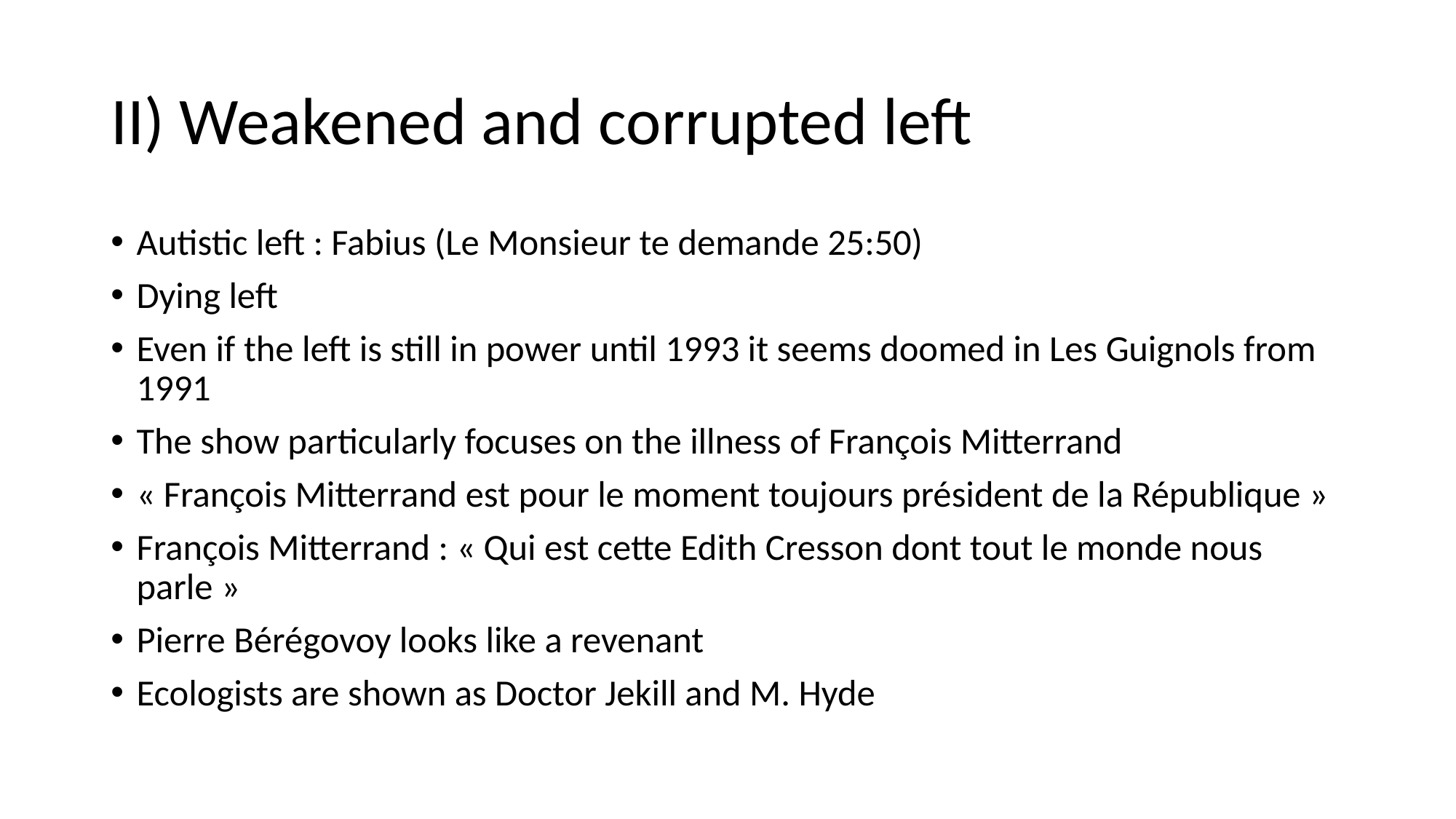

# II) Weakened and corrupted left
Autistic left : Fabius (Le Monsieur te demande 25:50)
Dying left
Even if the left is still in power until 1993 it seems doomed in Les Guignols from 1991
The show particularly focuses on the illness of François Mitterrand
« François Mitterrand est pour le moment toujours président de la République »
François Mitterrand : « Qui est cette Edith Cresson dont tout le monde nous parle »
Pierre Bérégovoy looks like a revenant
Ecologists are shown as Doctor Jekill and M. Hyde